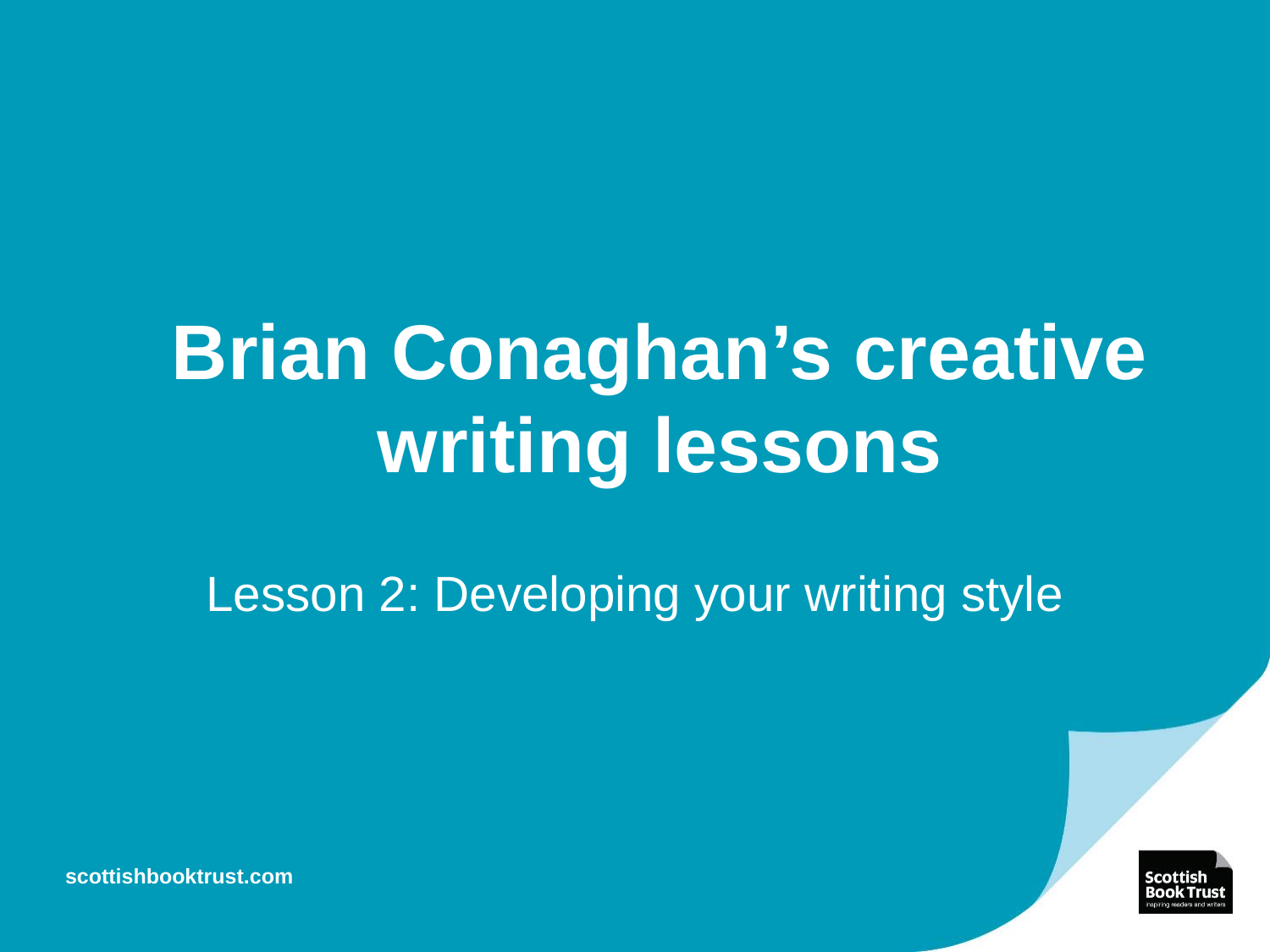

# Brian Conaghan’s creative writing lessons
Lesson 2: Developing your writing style
scottishbooktrust.com